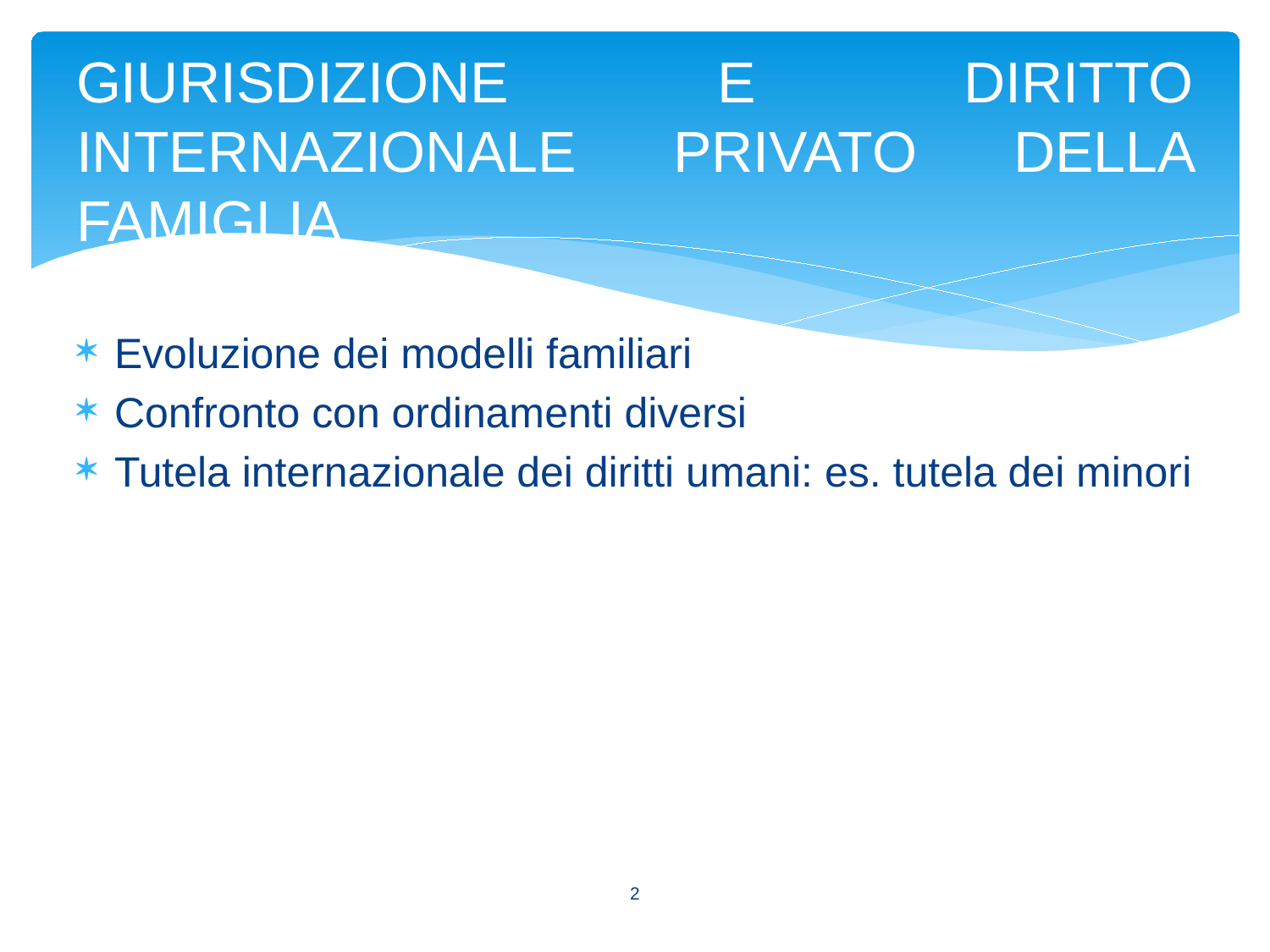

# GIURISDIZIONE E DIRITTO INTERNAZIONALE PRIVATO DELLA FAMIGLIA
Evoluzione dei modelli familiari
Confronto con ordinamenti diversi
Tutela internazionale dei diritti umani: es. tutela dei minori
2